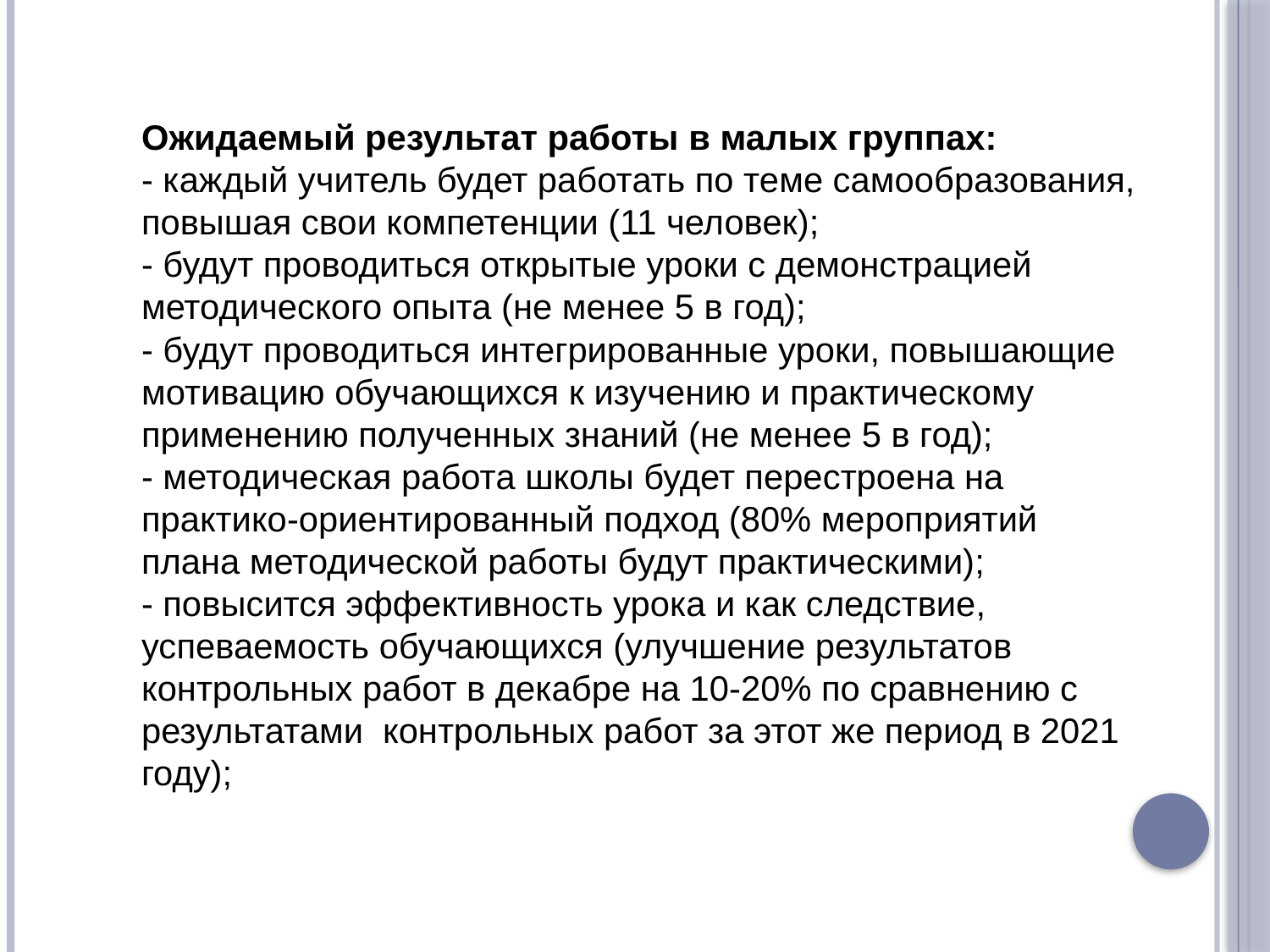

Ожидаемый результат работы в малых группах:
- каждый учитель будет работать по теме самообразования, повышая свои компетенции (11 человек);
- будут проводиться открытые уроки с демонстрацией методического опыта (не менее 5 в год);
- будут проводиться интегрированные уроки, повышающие мотивацию обучающихся к изучению и практическому применению полученных знаний (не менее 5 в год);
- методическая работа школы будет перестроена на практико-ориентированный подход (80% мероприятий плана методической работы будут практическими);
- повысится эффективность урока и как следствие, успеваемость обучающихся (улучшение результатов контрольных работ в декабре на 10-20% по сравнению с результатами  контрольных работ за этот же период в 2021 году);